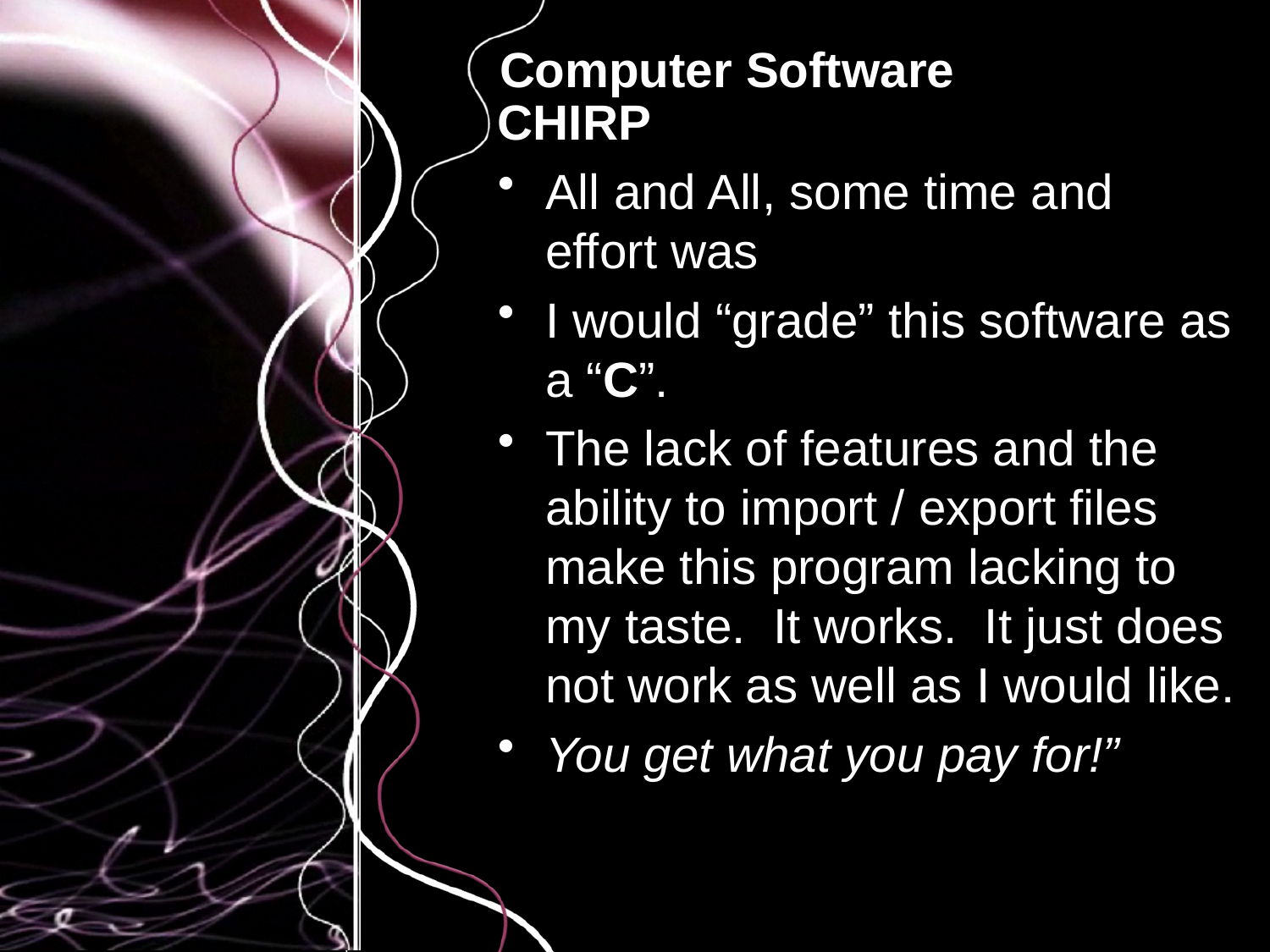

# Computer Software
CHIRP
All and All, some time and effort was
I would “grade” this software as a “C”.
The lack of features and the ability to import / export files make this program lacking to my taste.  It works.  It just does not work as well as I would like.
You get what you pay for!”